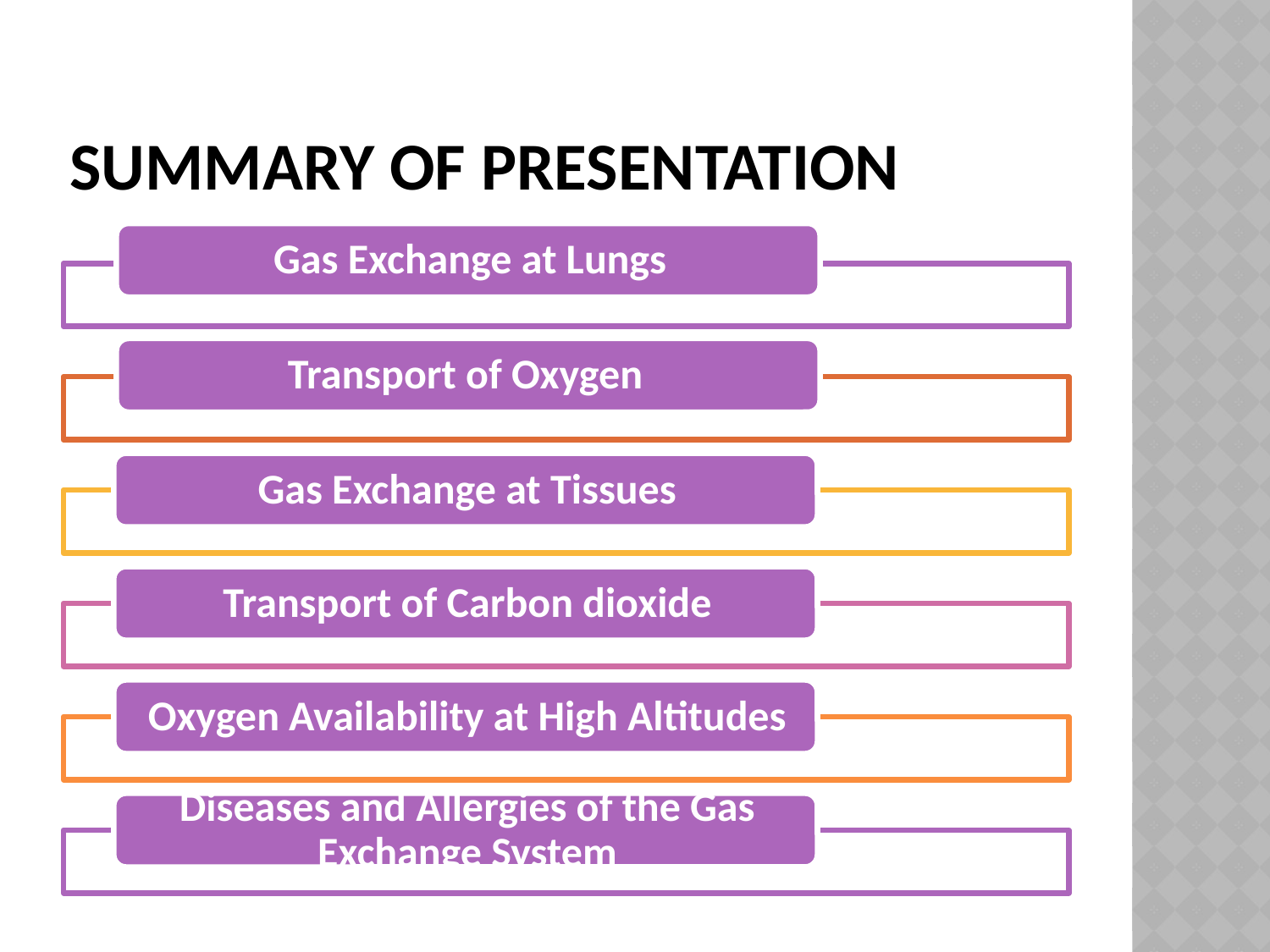

# Summary of Presentation
Gas Exchange at Lungs
Transport of Oxygen
Gas Exchange at Tissues
Transport of Carbon dioxide
Oxygen Availability at High Altitudes
Diseases and Allergies of the Gas Exchange System